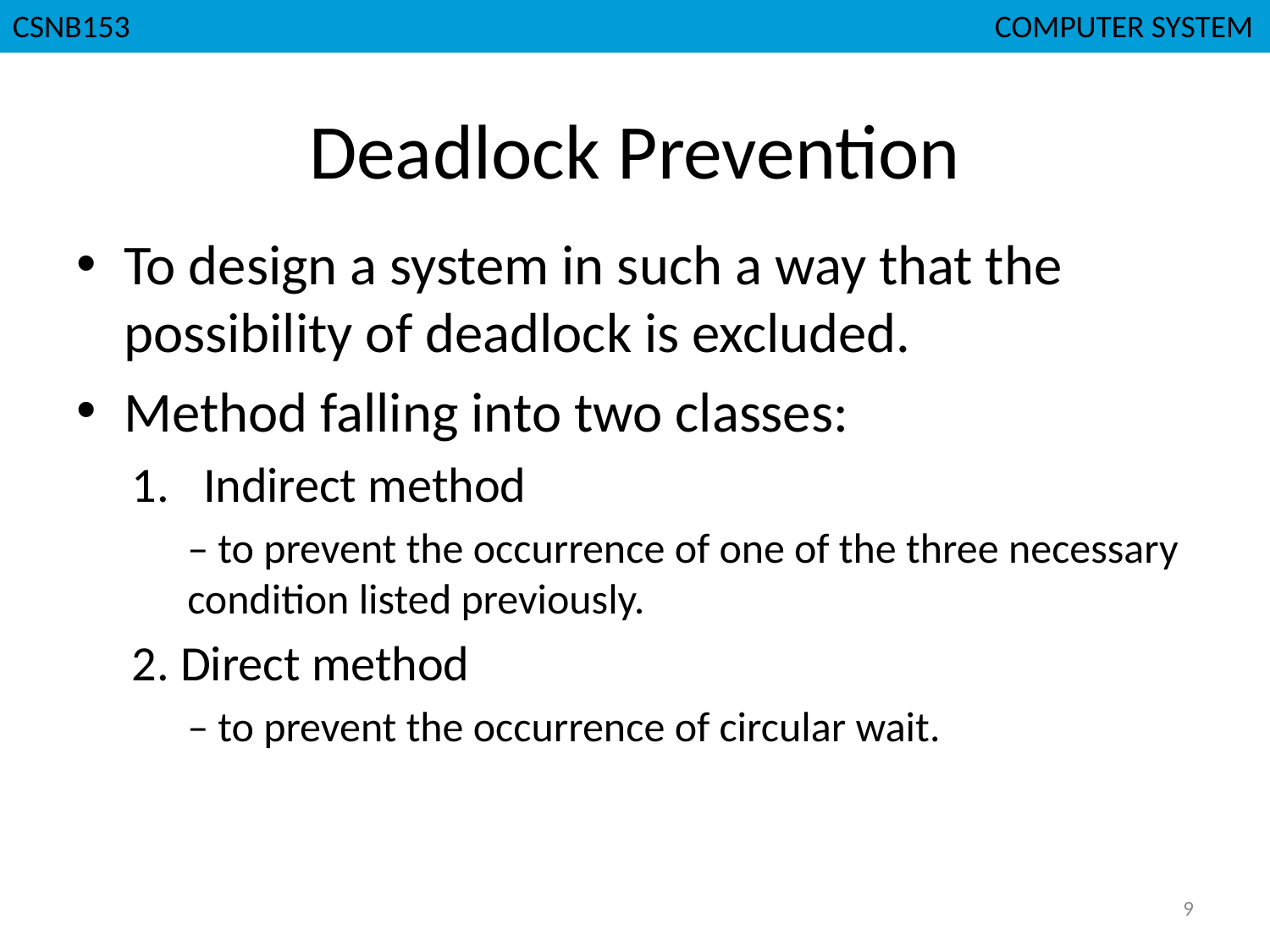

CSNB153							             COMPUTER SYSTEM
# Deadlock Prevention
To design a system in such a way that the possibility of deadlock is excluded.
Method falling into two classes:
Indirect method
– to prevent the occurrence of one of the three necessary condition listed previously.
2. Direct method
– to prevent the occurrence of circular wait.
9